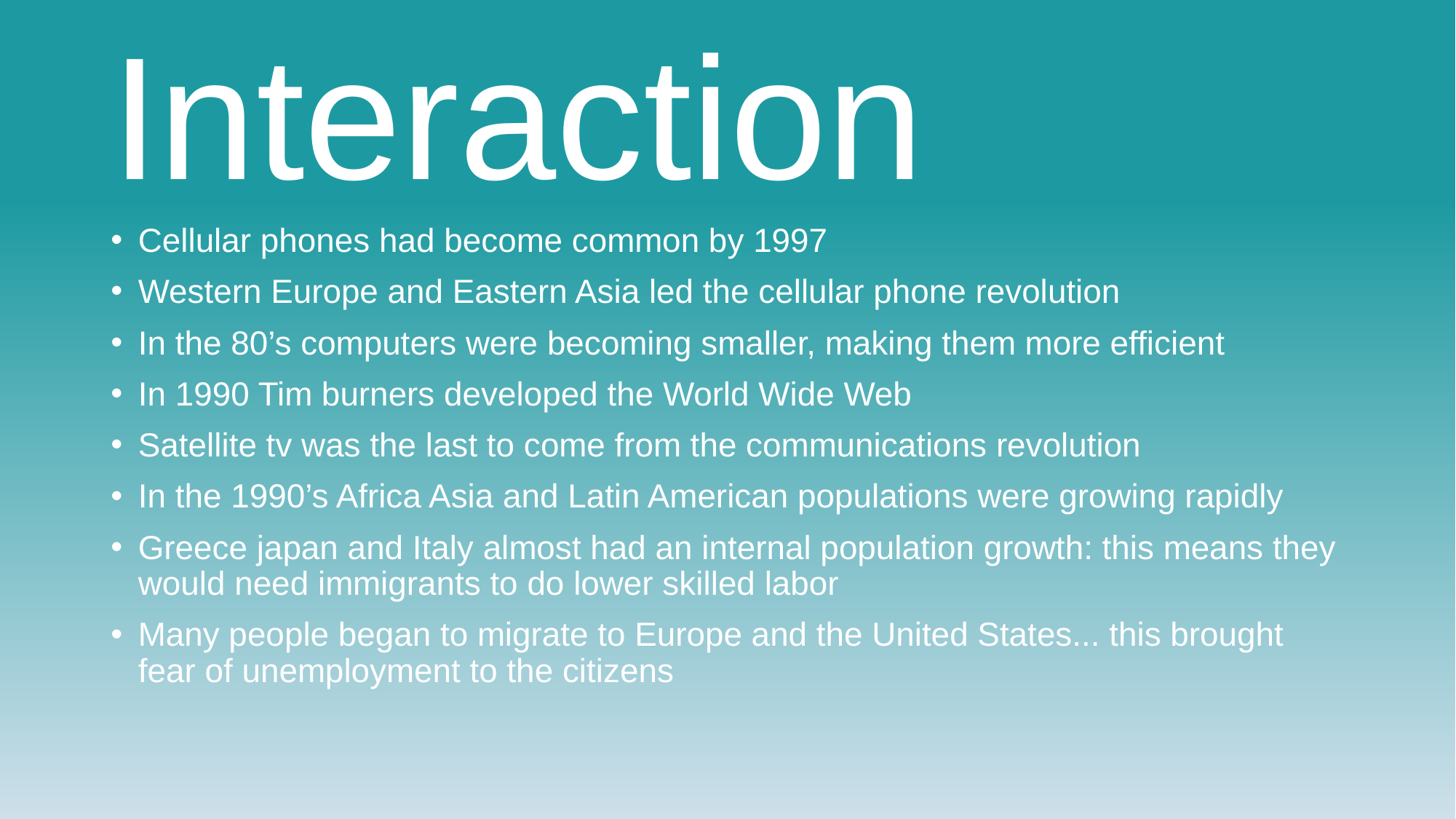

# Interaction
Cellular phones had become common by 1997
Western Europe and Eastern Asia led the cellular phone revolution
In the 80’s computers were becoming smaller, making them more efficient
In 1990 Tim burners developed the World Wide Web
Satellite tv was the last to come from the communications revolution
In the 1990’s Africa Asia and Latin American populations were growing rapidly
Greece japan and Italy almost had an internal population growth: this means they would need immigrants to do lower skilled labor
Many people began to migrate to Europe and the United States... this brought fear of unemployment to the citizens